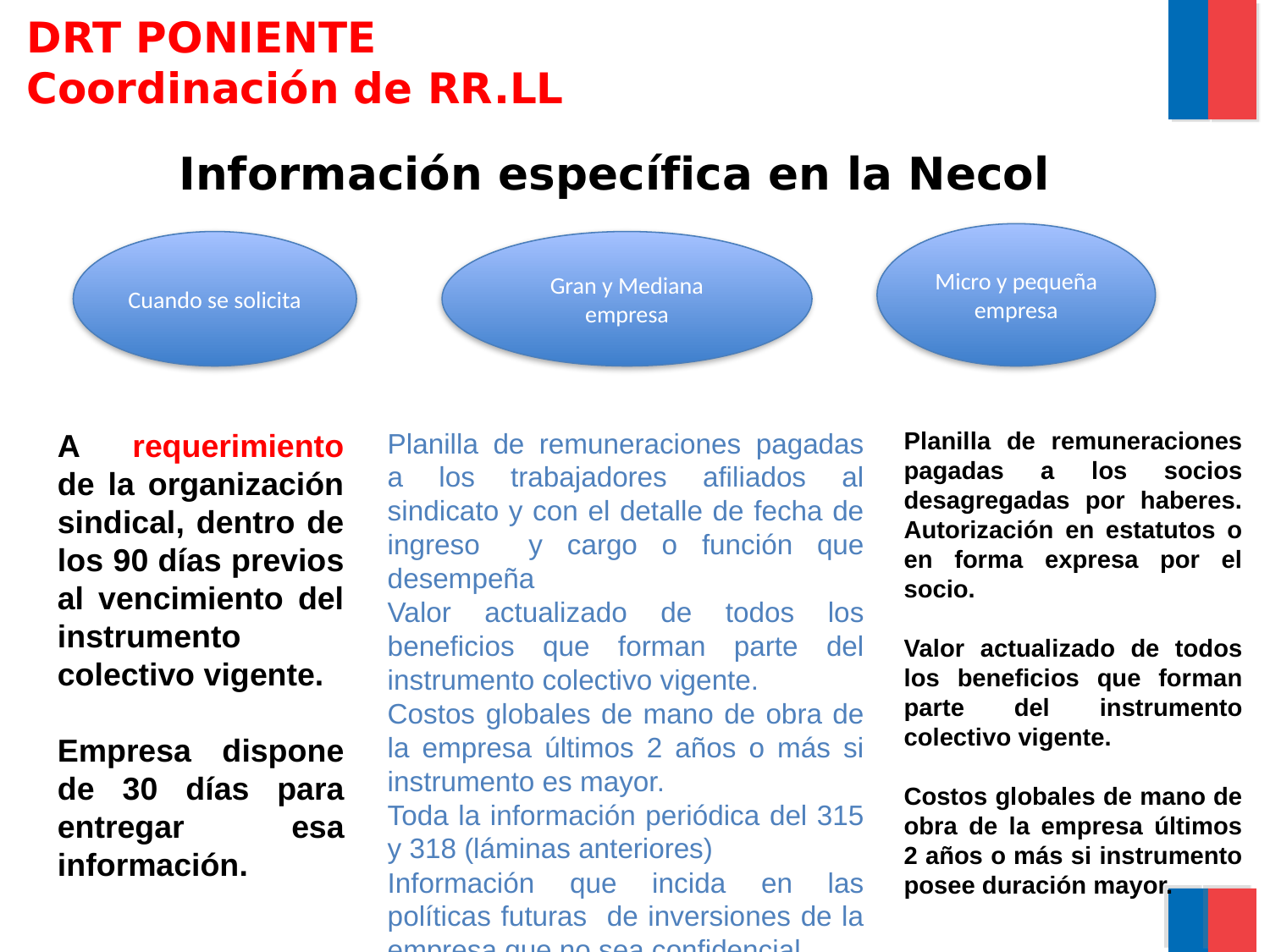

DRT PONIENTE
Coordinación de RR.LL
# Información específica en la Necol
Micro y pequeña empresa
Cuando se solicita
Gran y Mediana empresa
Planilla de remuneraciones pagadas a los socios desagregadas por haberes. Autorización en estatutos o en forma expresa por el socio.

Valor actualizado de todos los beneficios que forman parte del instrumento colectivo vigente.

Costos globales de mano de obra de la empresa últimos 2 años o más si instrumento posee duración mayor.

A requerimiento de la organización sindical, dentro de los 90 días previos al vencimiento del instrumento colectivo vigente.

Empresa dispone de 30 días para entregar esa información.
Planilla de remuneraciones pagadas a los trabajadores afiliados al sindicato y con el detalle de fecha de ingreso  y cargo o función que desempeña
Valor actualizado de todos los beneficios que forman parte del instrumento colectivo vigente.
Costos globales de mano de obra de la empresa últimos 2 años o más si instrumento es mayor.
Toda la información periódica del 315 y 318 (láminas anteriores)
Información que incida en las políticas futuras  de inversiones de la empresa que no sea confidencial.